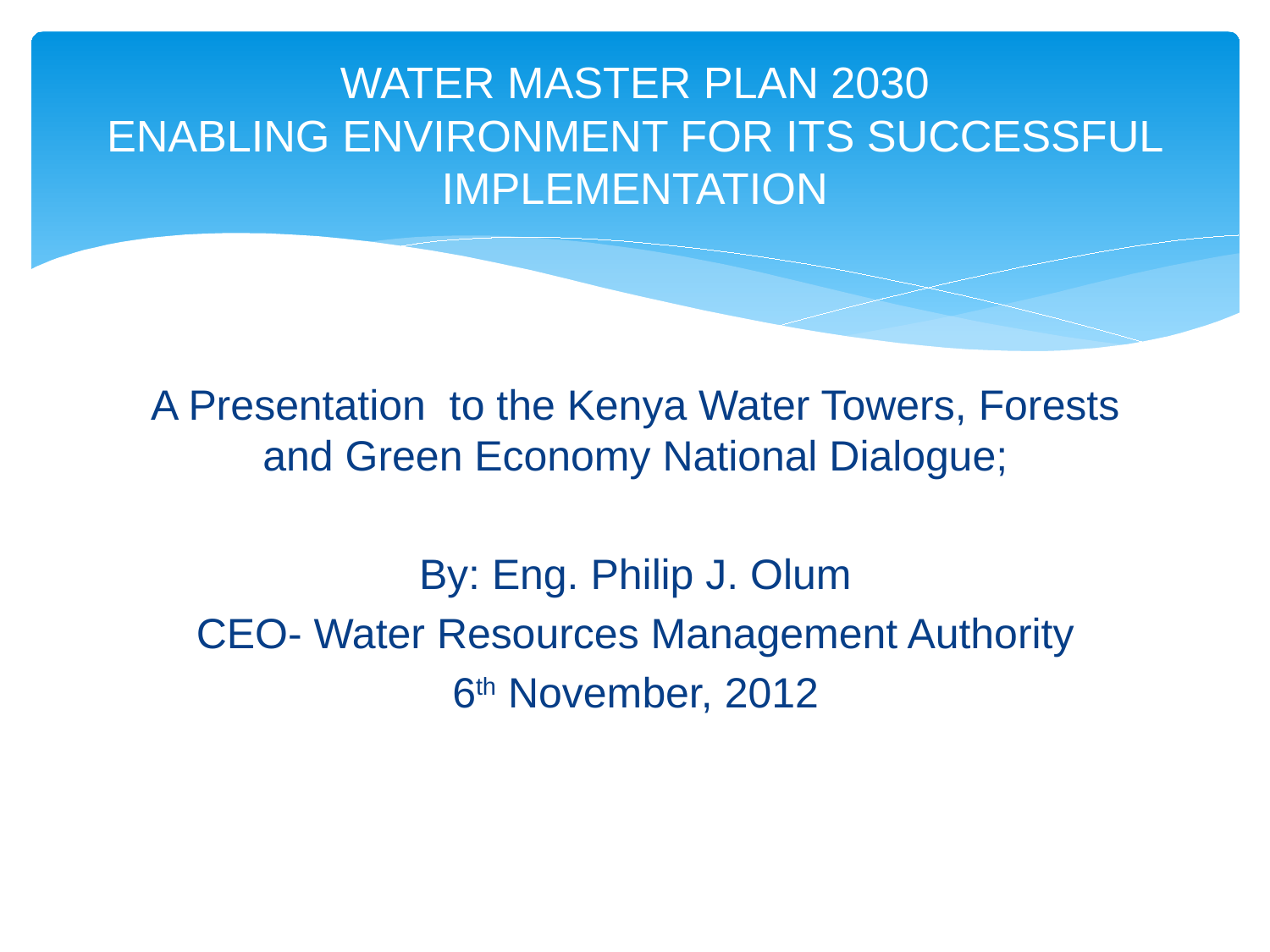

# WATER MASTER PLAN 2030 ENABLING ENVIRONMENT FOR ITS SUCCESSFUL IMPLEMENTATION
A Presentation  to the Kenya Water Towers, Forests and Green Economy National Dialogue;

By: Eng. Philip J. Olum
CEO- Water Resources Management Authority
6th November, 2012